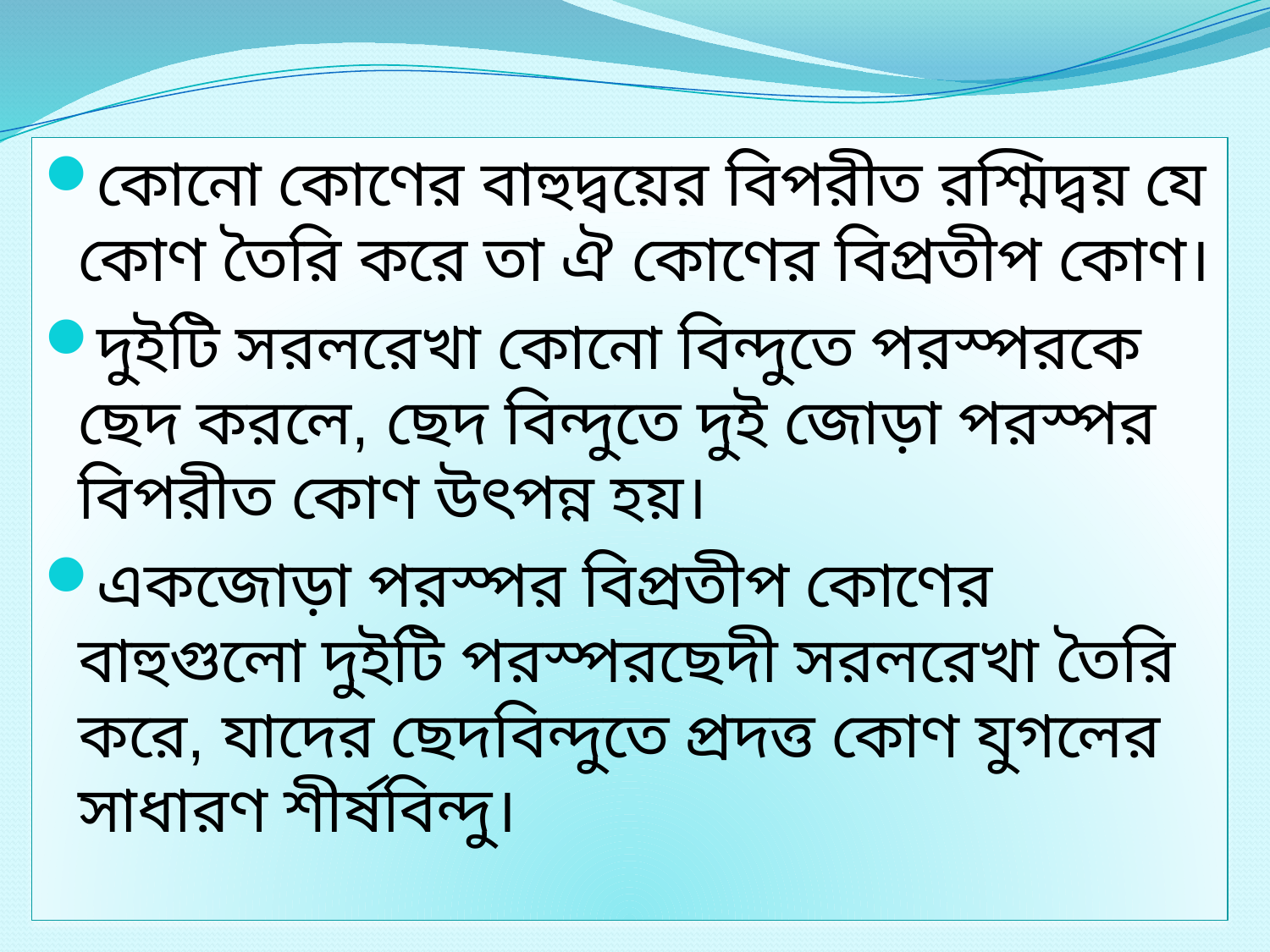

কোনো কোণের বাহুদ্বয়ের বিপরীত রশ্মিদ্বয় যে কোণ তৈরি করে তা ঐ কোণের বিপ্রতীপ কোণ।
দুইটি সরলরেখা কোনো বিন্দুতে পরস্পরকে ছেদ করলে, ছেদ বিন্দুতে দুই জোড়া পরস্পর বিপরীত কোণ উৎপন্ন হয়।
একজোড়া পরস্পর বিপ্রতীপ কোণের বাহুগুলো দুইটি পরস্পরছেদী সরলরেখা তৈরি করে, যাদের ছেদবিন্দুতে প্রদত্ত কোণ যুগলের সাধারণ শীর্ষবিন্দু।